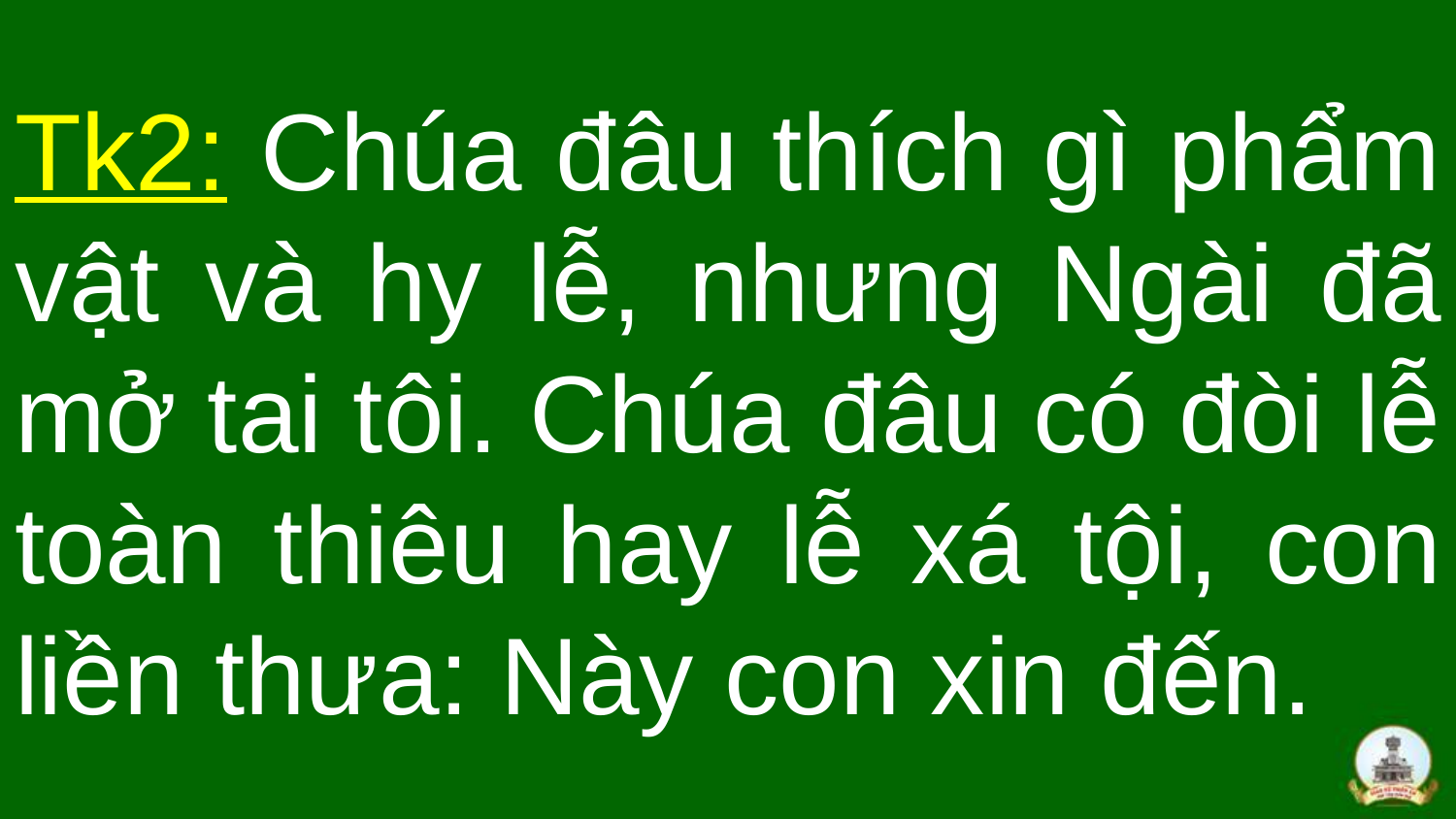

# Tk2: Chúa đâu thích gì phẩm vật và hy lễ, nhưng Ngài đã mở tai tôi. Chúa đâu có đòi lễ toàn thiêu hay lễ xá tội, con liền thưa: Này con xin đến.